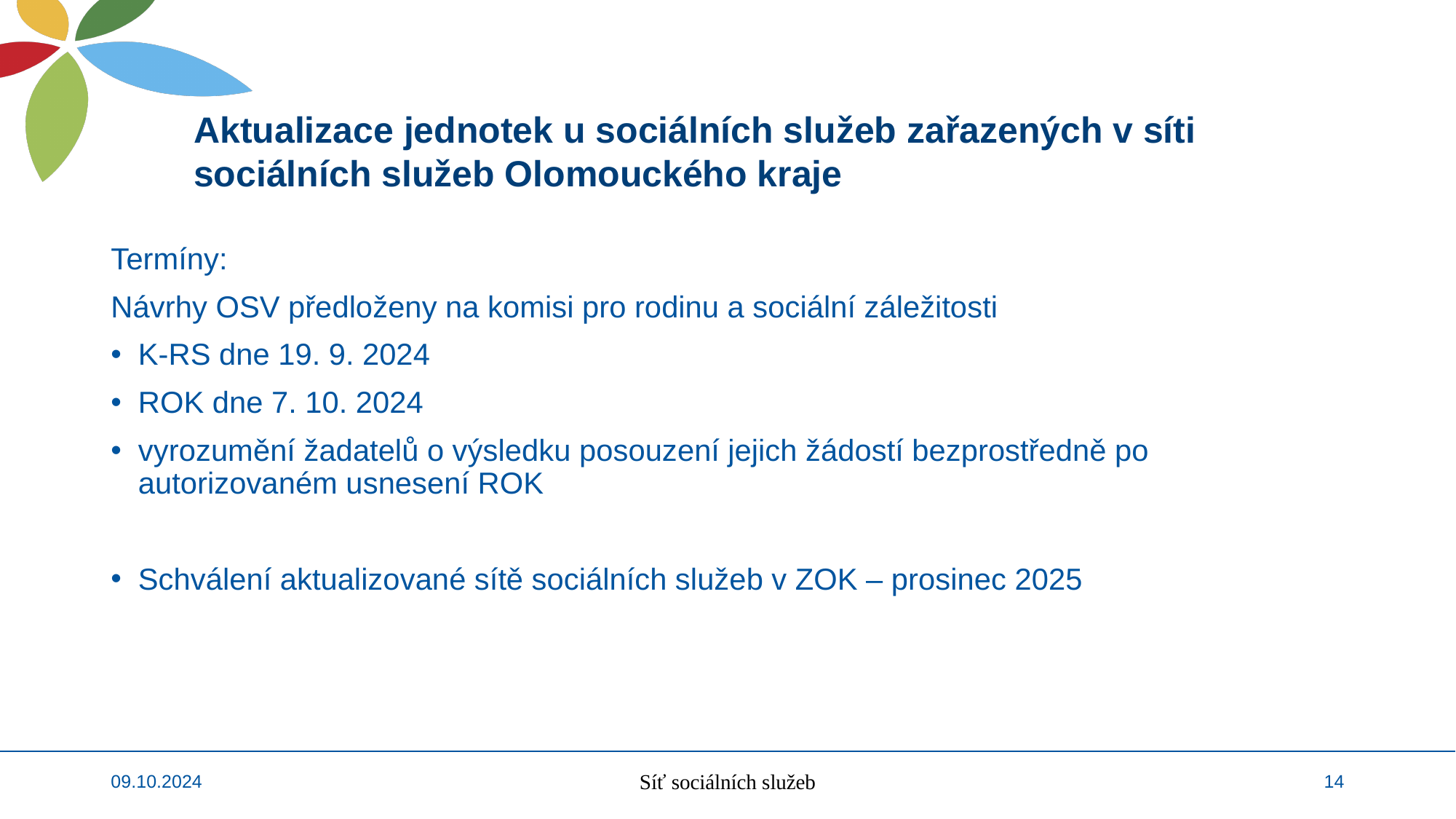

Aktualizace jednotek u sociálních služeb zařazených v síti sociálních služeb Olomouckého kraje
#

Termíny:
Návrhy OSV předloženy na komisi pro rodinu a sociální záležitosti
K-RS dne 19. 9. 2024
ROK dne 7. 10. 2024
vyrozumění žadatelů o výsledku posouzení jejich žádostí bezprostředně po autorizovaném usnesení ROK

Schválení aktualizované sítě sociálních služeb v ZOK – prosinec 2025

09.10.2024
Síť sociálních služeb
14